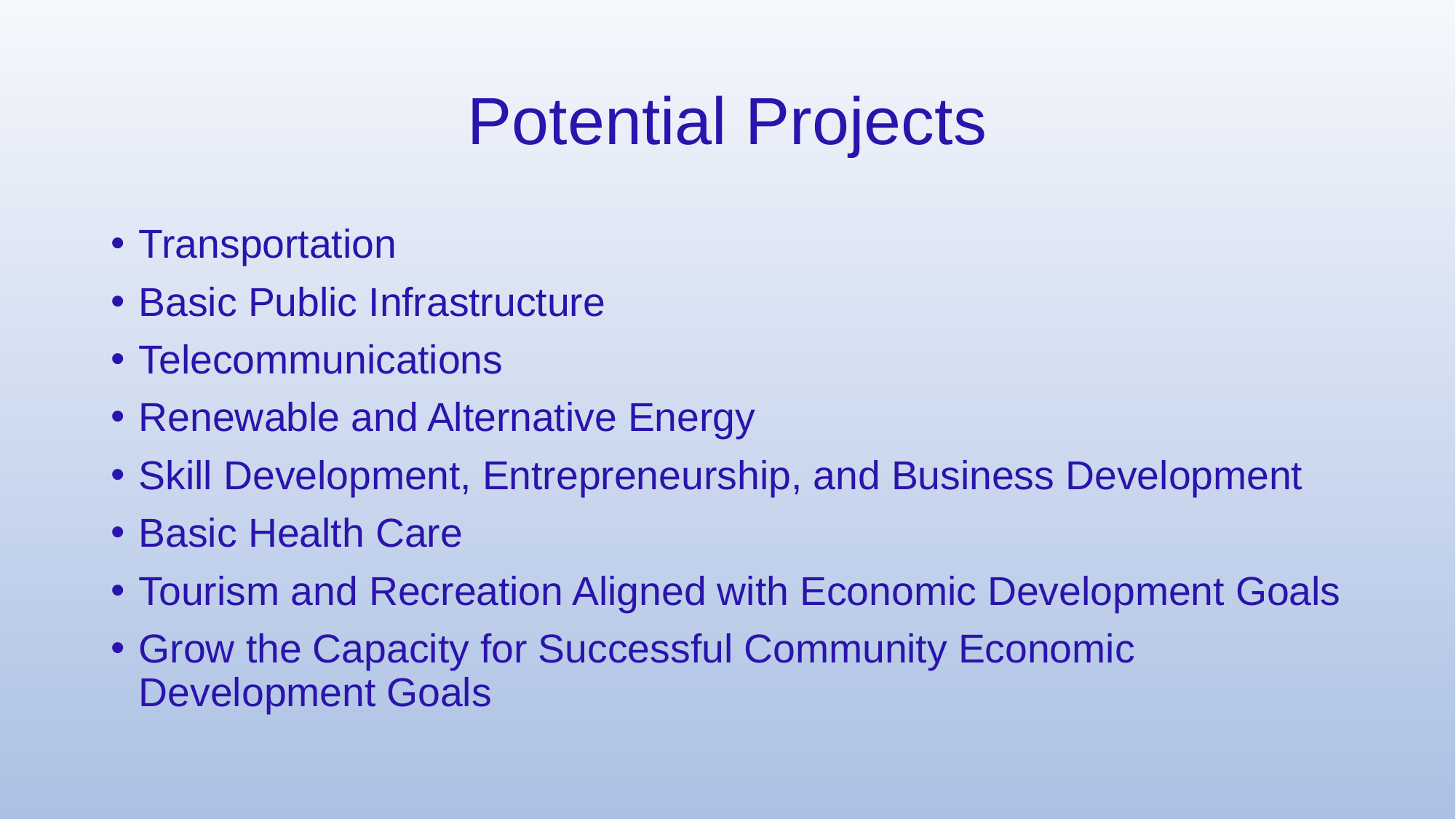

# Potential Projects
Transportation
Basic Public Infrastructure
Telecommunications
Renewable and Alternative Energy
Skill Development, Entrepreneurship, and Business Development
Basic Health Care
Tourism and Recreation Aligned with Economic Development Goals
Grow the Capacity for Successful Community Economic Development Goals